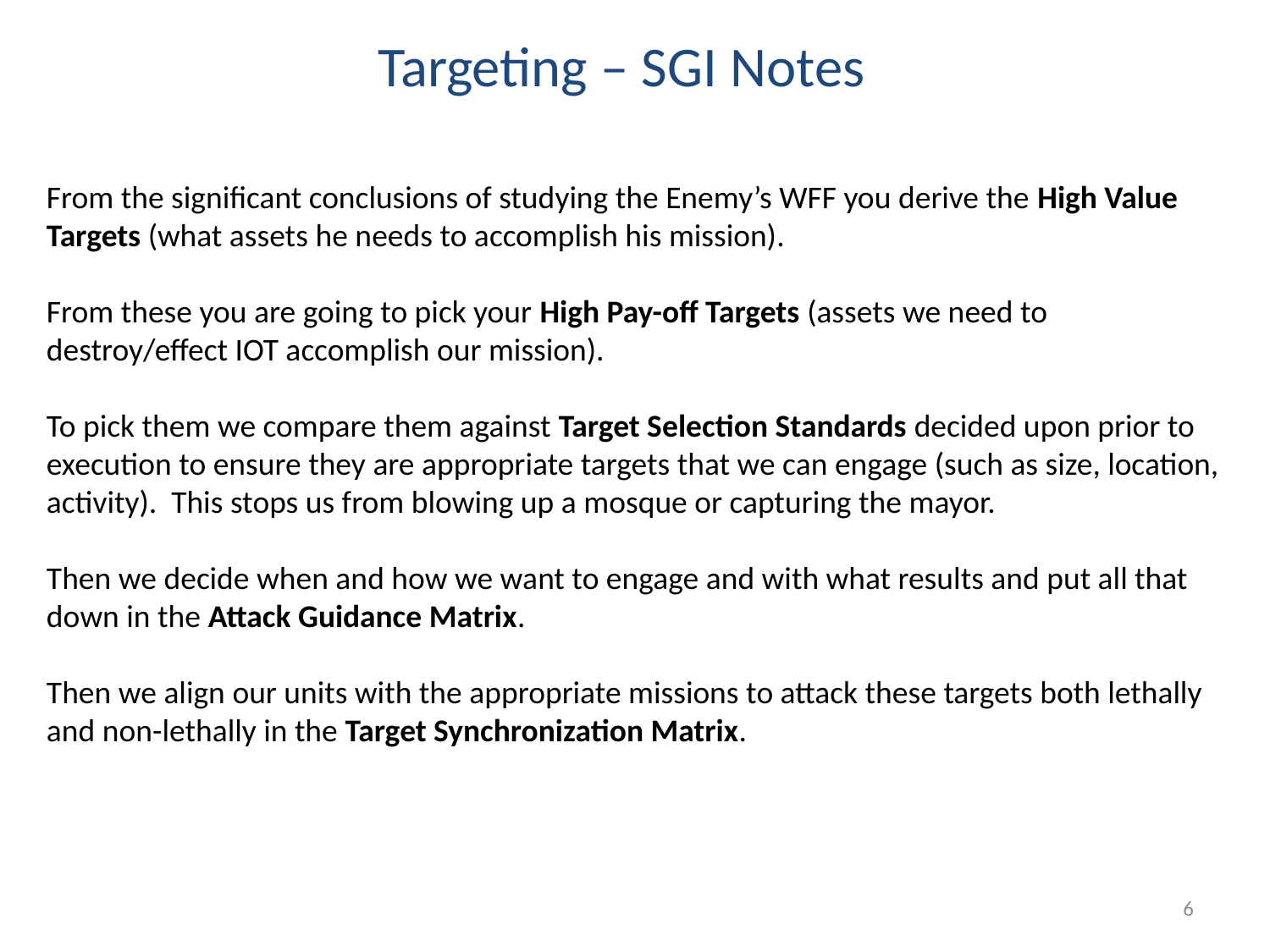

Targeting – SGI Notes
From the significant conclusions of studying the Enemy’s WFF you derive the High Value Targets (what assets he needs to accomplish his mission).

From these you are going to pick your High Pay-off Targets (assets we need to destroy/effect IOT accomplish our mission).

To pick them we compare them against Target Selection Standards decided upon prior to execution to ensure they are appropriate targets that we can engage (such as size, location, activity).  This stops us from blowing up a mosque or capturing the mayor.

Then we decide when and how we want to engage and with what results and put all that down in the Attack Guidance Matrix.

Then we align our units with the appropriate missions to attack these targets both lethally and non-lethally in the Target Synchronization Matrix.
6